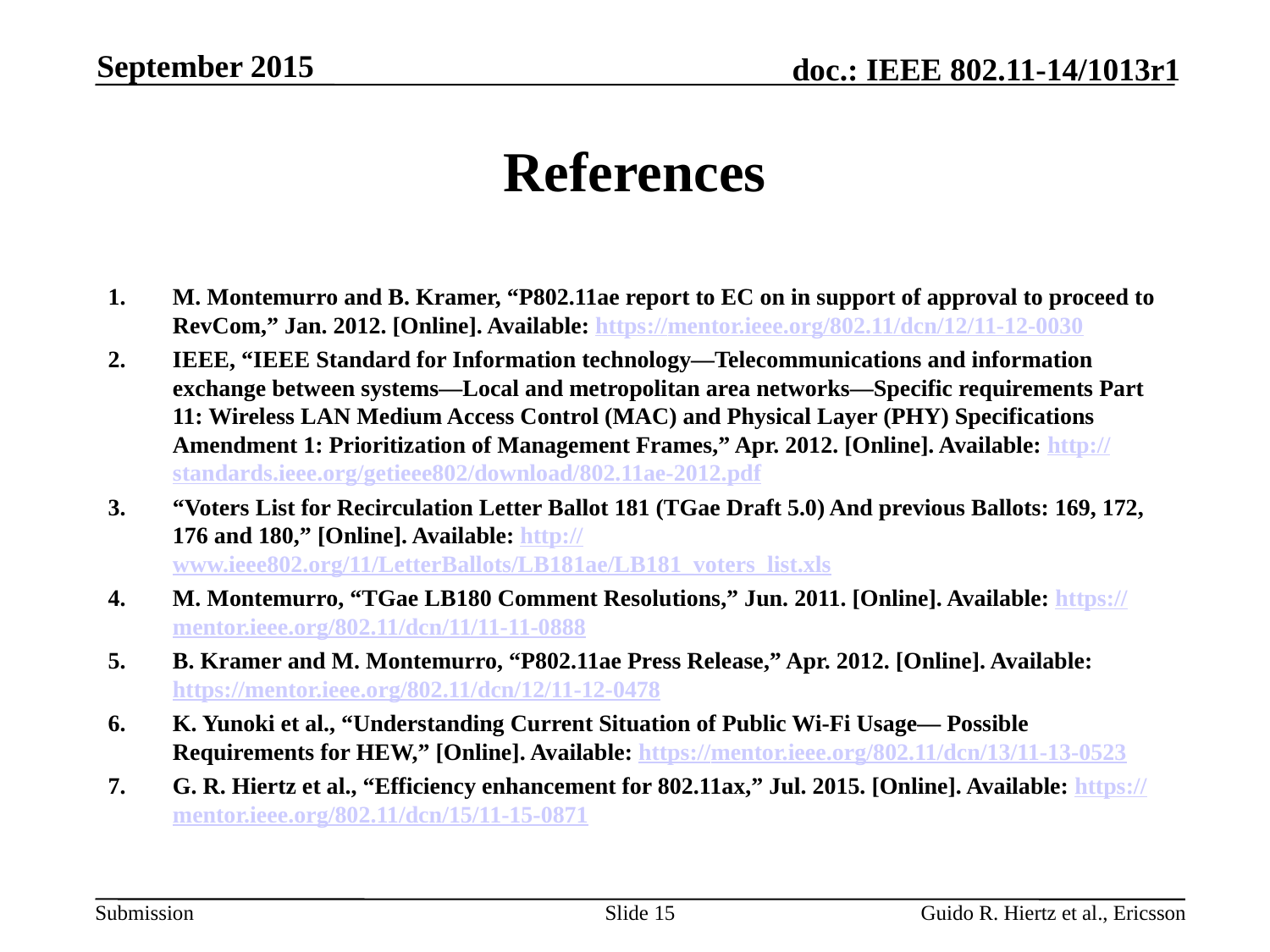

September 2015
# References
M. Montemurro and B. Kramer, “P802.11ae report to EC on in support of approval to proceed to RevCom,” Jan. 2012. [Online]. Available: https://mentor.ieee.org/802.11/dcn/12/11-12-0030
IEEE, “IEEE Standard for Information technology—Telecommunications and information exchange between systems—Local and metropolitan area networks—Specific requirements Part 11: Wireless LAN Medium Access Control (MAC) and Physical Layer (PHY) Specifications Amendment 1: Prioritization of Management Frames,” Apr. 2012. [Online]. Available: http://standards.ieee.org/getieee802/download/802.11ae-2012.pdf
“Voters List for Recirculation Letter Ballot 181 (TGae Draft 5.0) And previous Ballots: 169, 172, 176 and 180,” [Online]. Available: http://www.ieee802.org/11/LetterBallots/LB181ae/LB181_voters_list.xls
M. Montemurro, “TGae LB180 Comment Resolutions,” Jun. 2011. [Online]. Available: https://mentor.ieee.org/802.11/dcn/11/11-11-0888
B. Kramer and M. Montemurro, “P802.11ae Press Release,” Apr. 2012. [Online]. Available: https://mentor.ieee.org/802.11/dcn/12/11-12-0478
K. Yunoki et al., “Understanding Current Situation of Public Wi-Fi Usage— Possible Requirements for HEW,” [Online]. Available: https://mentor.ieee.org/802.11/dcn/13/11-13-0523
G. R. Hiertz et al., “Efficiency enhancement for 802.11ax,” Jul. 2015. [Online]. Available: https://mentor.ieee.org/802.11/dcn/15/11-15-0871

Slide 15
Guido R. Hiertz et al., Ericsson